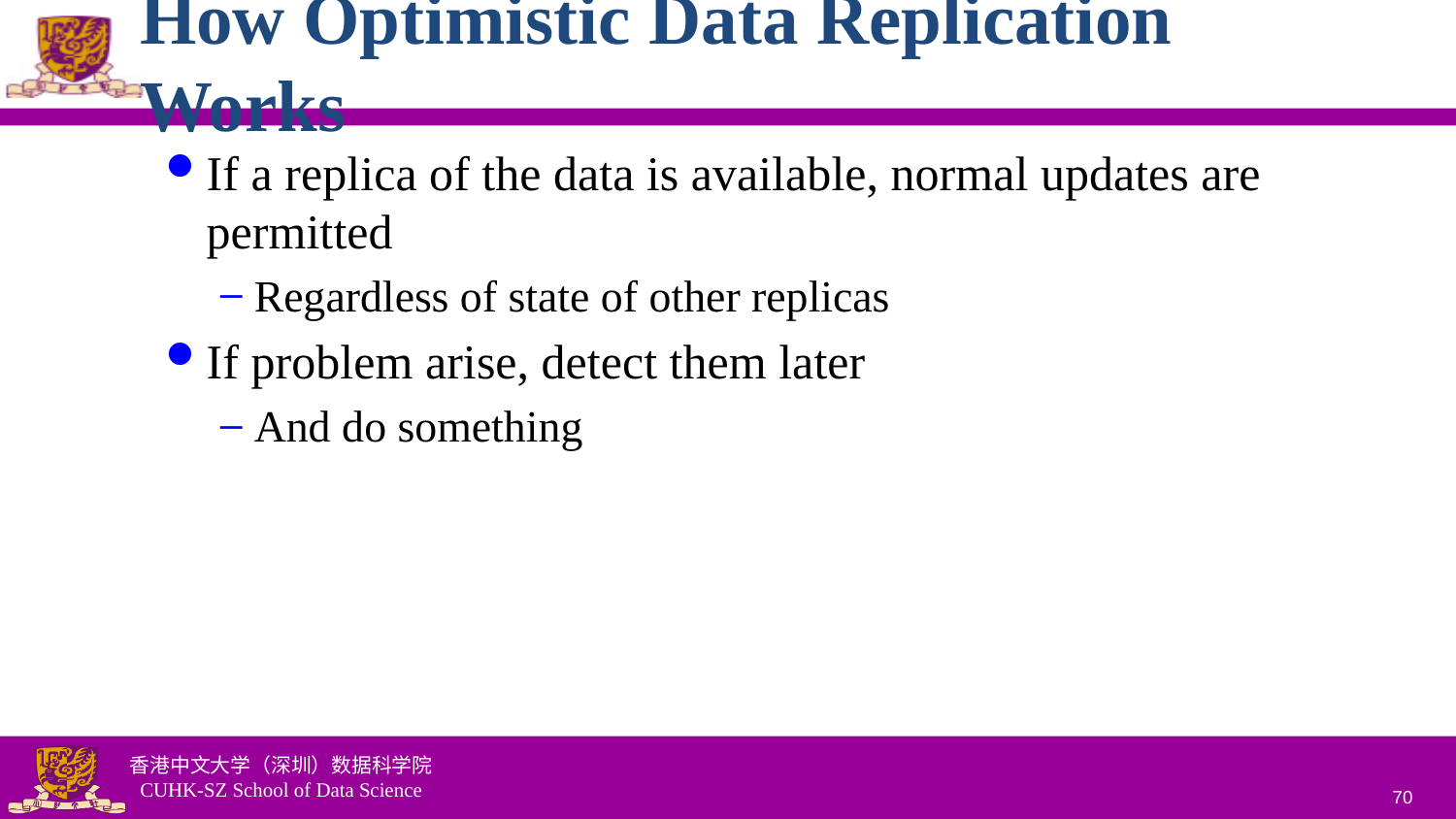

# How Optimistic Data Replication Works
If a replica of the data is available, normal updates are permitted
Regardless of state of other replicas
If problem arise, detect them later
And do something
70